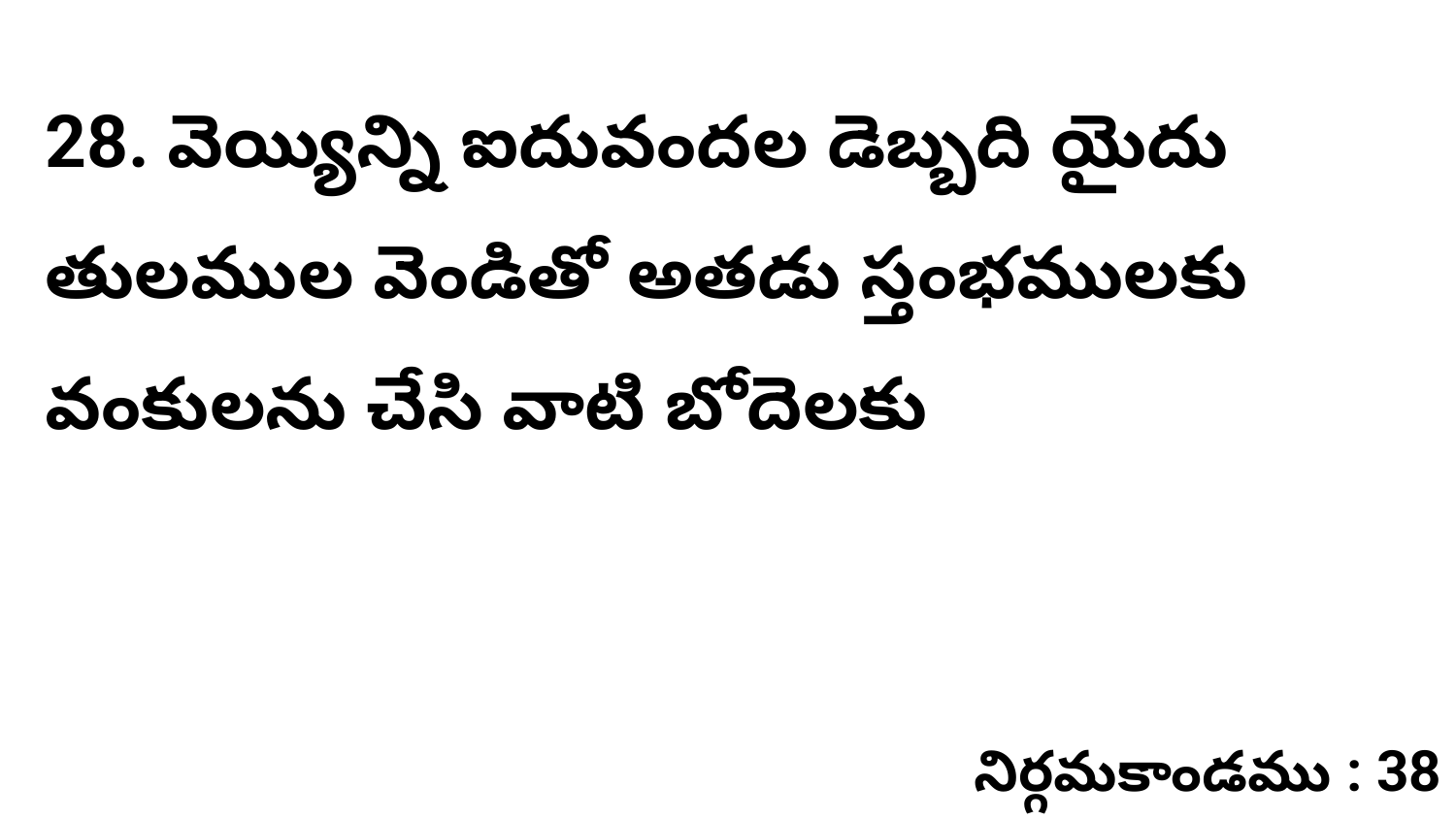

28. వెయ్యిన్ని ఐదువందల డెబ్బది యైదు తులముల వెండితో అతడు స్తంభములకు వంకులను చేసి వాటి బోదెలకు
నిర్గమకాండము : 38